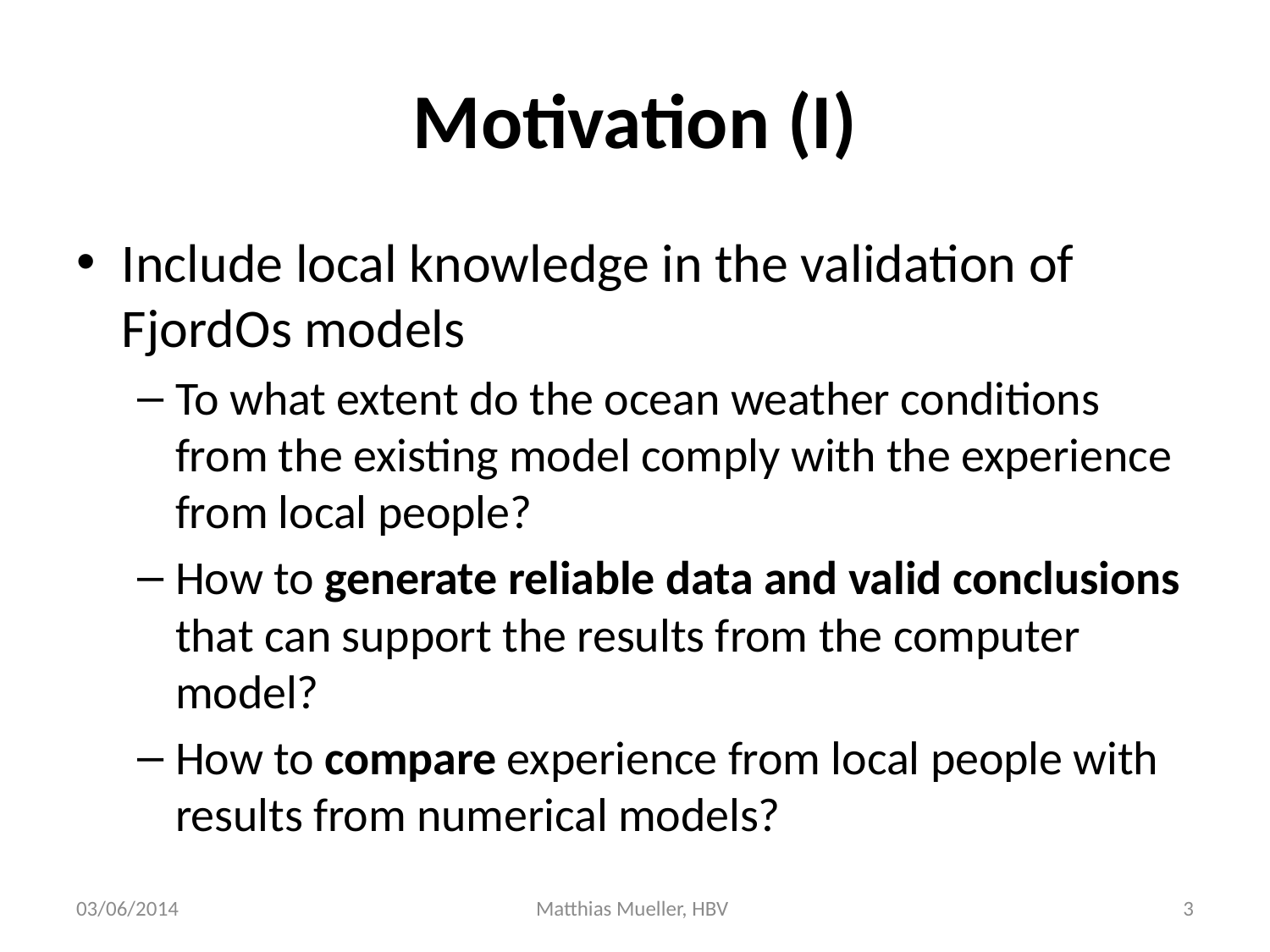

# Motivation (I)
Include local knowledge in the validation of FjordOs models
To what extent do the ocean weather conditions from the existing model comply with the experience from local people?
How to generate reliable data and valid conclusions that can support the results from the computer model?
How to compare experience from local people with results from numerical models?
03/06/2014
Matthias Mueller, HBV
3